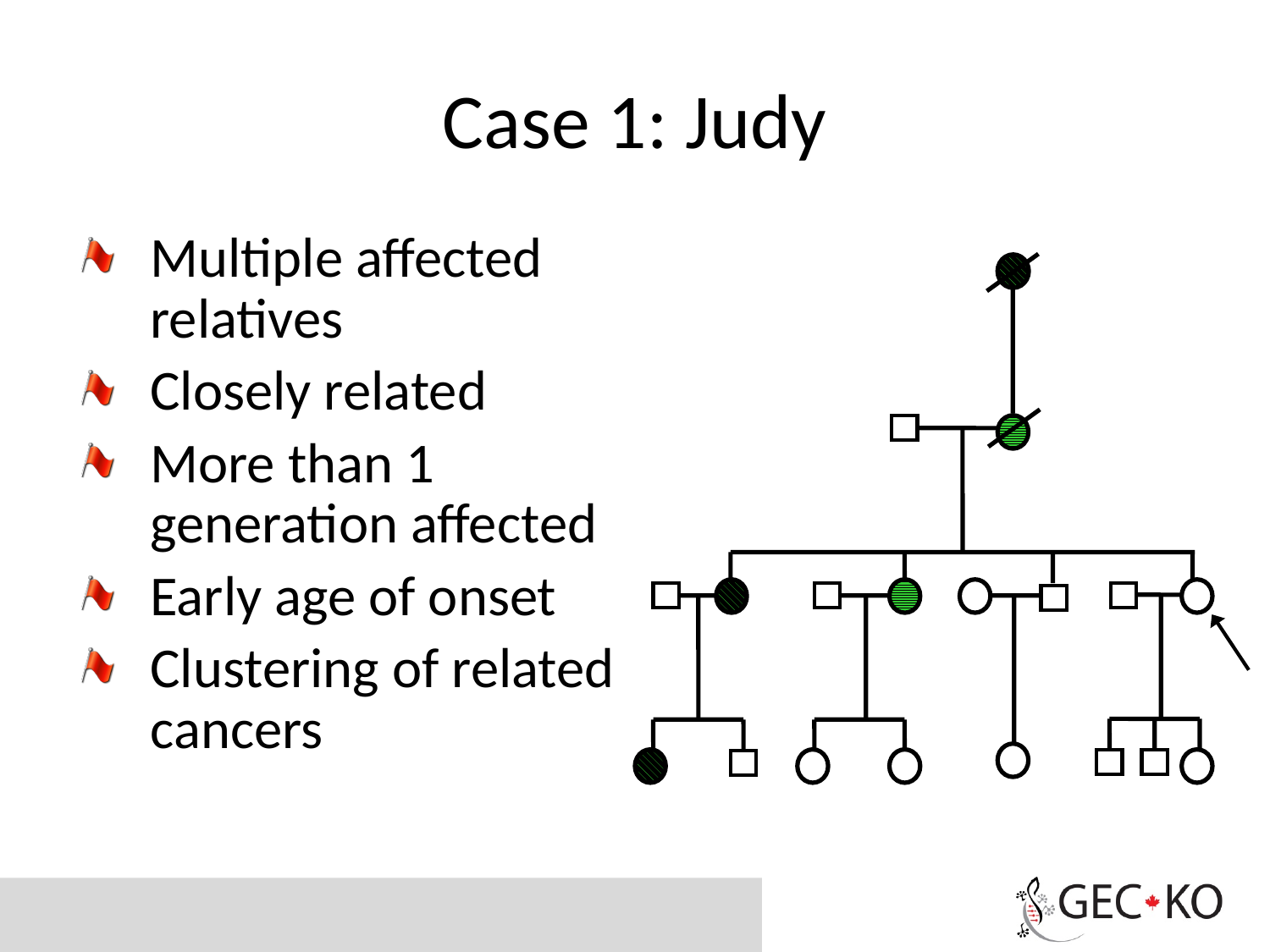

# Case 1: Judy
Multiple affected relatives
Closely related
More than 1 generation affected
Early age of onset
Clustering of related cancers